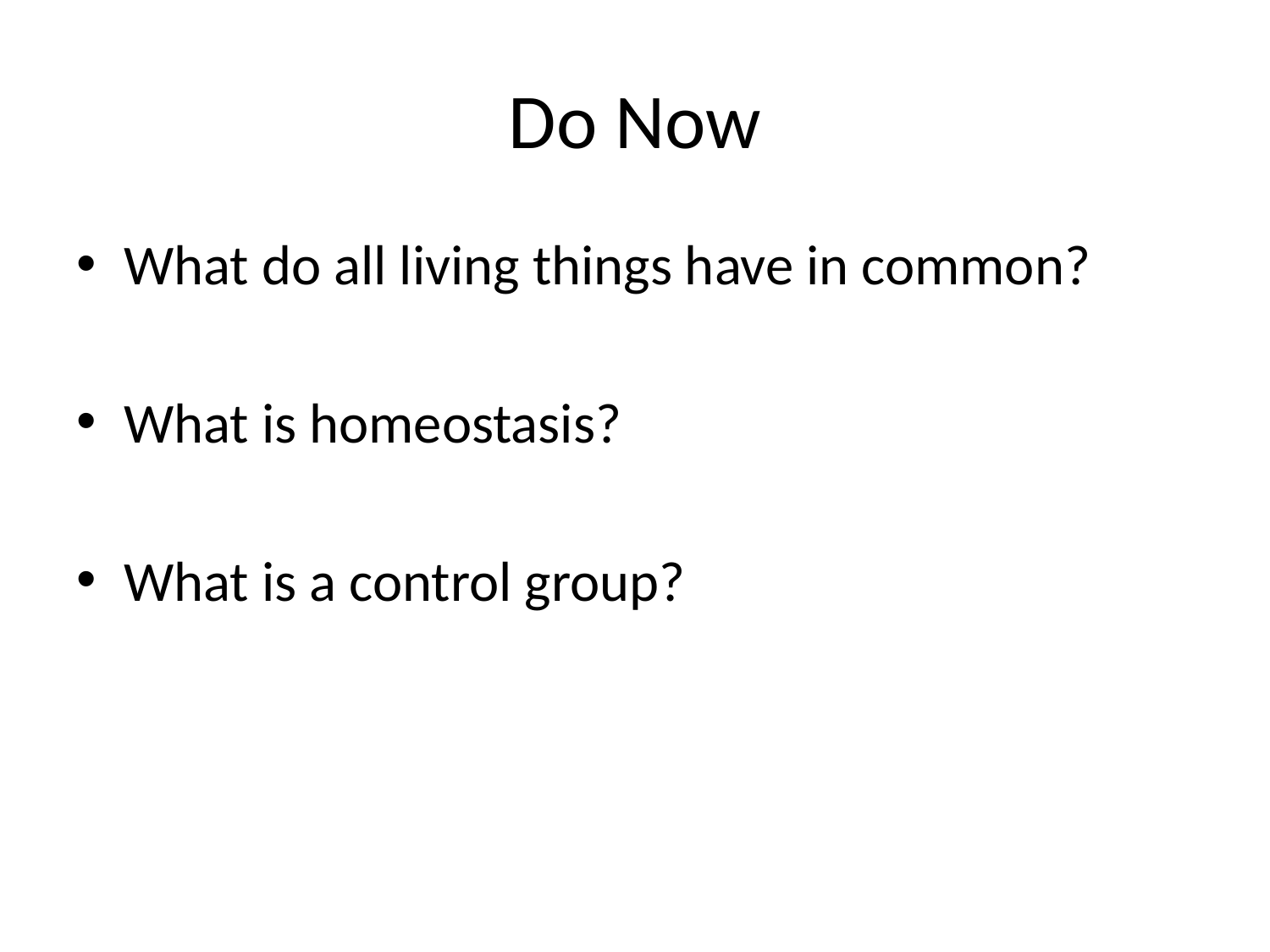

# Do Now
What do all living things have in common?

What is homeostasis?

What is a control group?